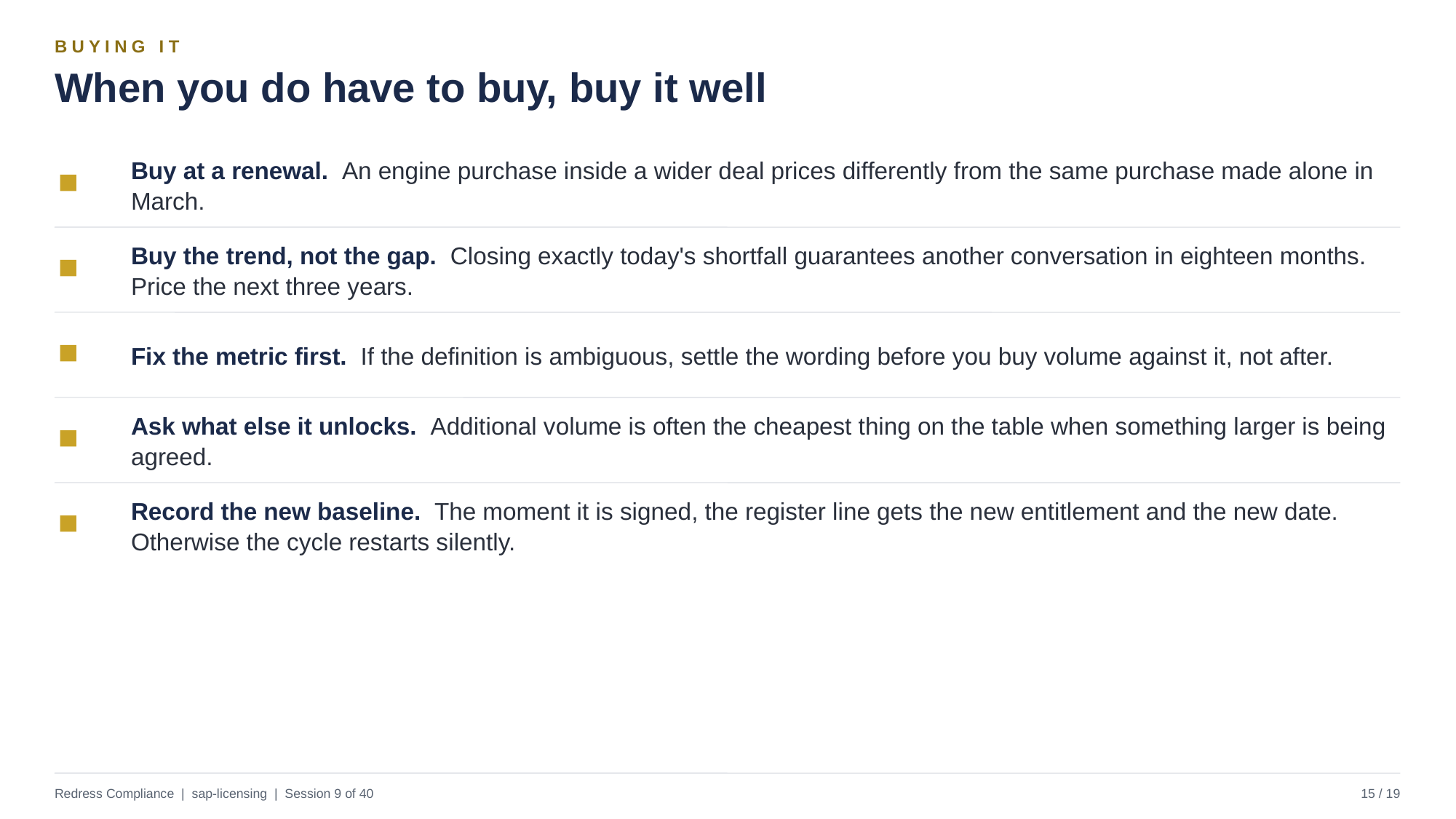

BUYING IT
When you do have to buy, buy it well
Buy at a renewal.  An engine purchase inside a wider deal prices differently from the same purchase made alone in March.

Buy the trend, not the gap.  Closing exactly today's shortfall guarantees another conversation in eighteen months. Price the next three years.

Fix the metric first.  If the definition is ambiguous, settle the wording before you buy volume against it, not after.

Ask what else it unlocks.  Additional volume is often the cheapest thing on the table when something larger is being agreed.

Record the new baseline.  The moment it is signed, the register line gets the new entitlement and the new date. Otherwise the cycle restarts silently.

Redress Compliance  |  sap-licensing  |  Session 9 of 40
15 / 19